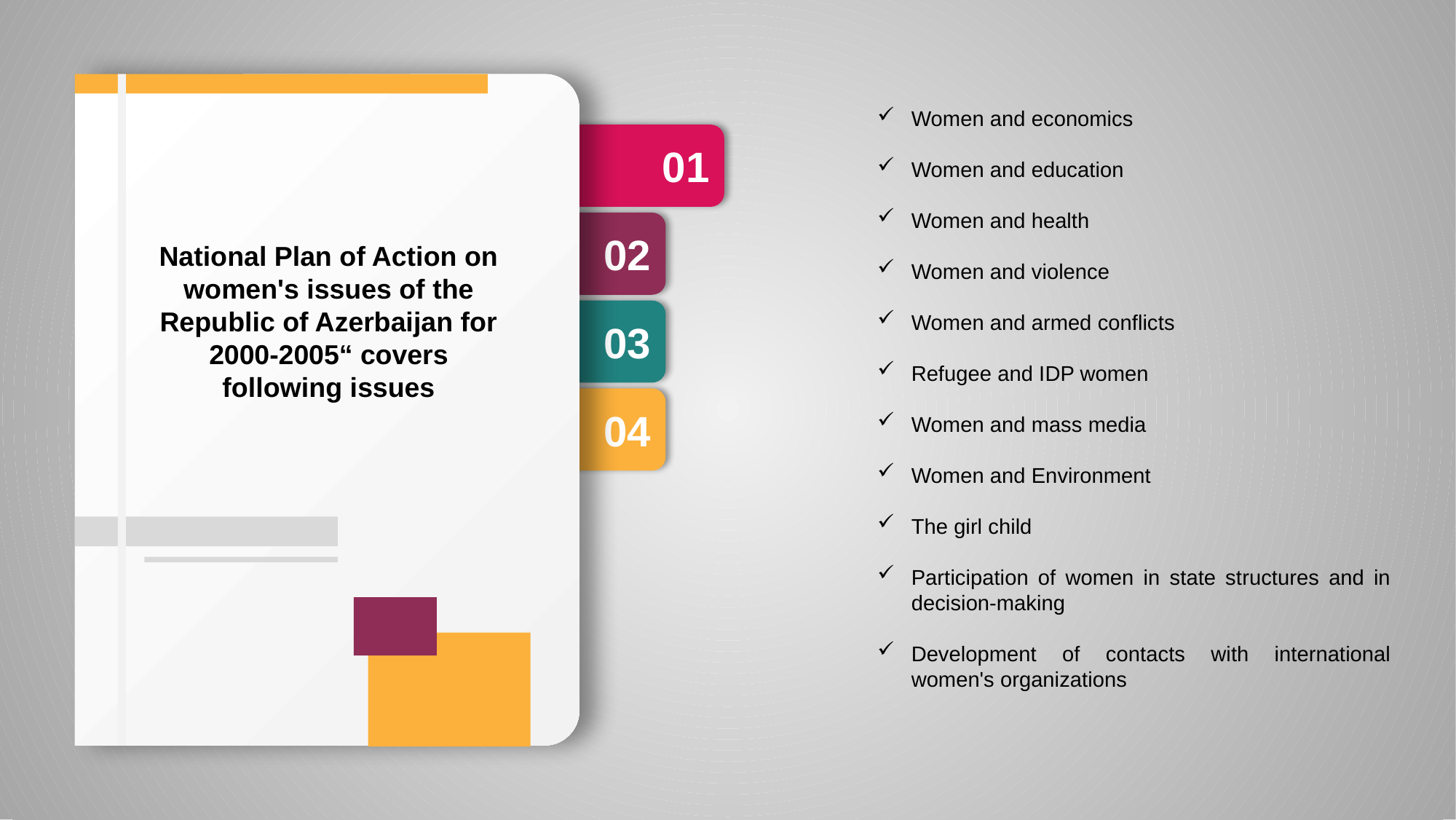

Women and economics

Women and education

Women and health

Women and violence

Women and armed conflicts

Refugee and IDP women

Women and mass media

Women and Environment

The girl child

Participation of women in state structures and in decision-making

Development of contacts with international women's organizations

01
02
National Plan of Action on women's issues of the Republic of Azerbaijan for 2000-2005“ covers following issues
03
04